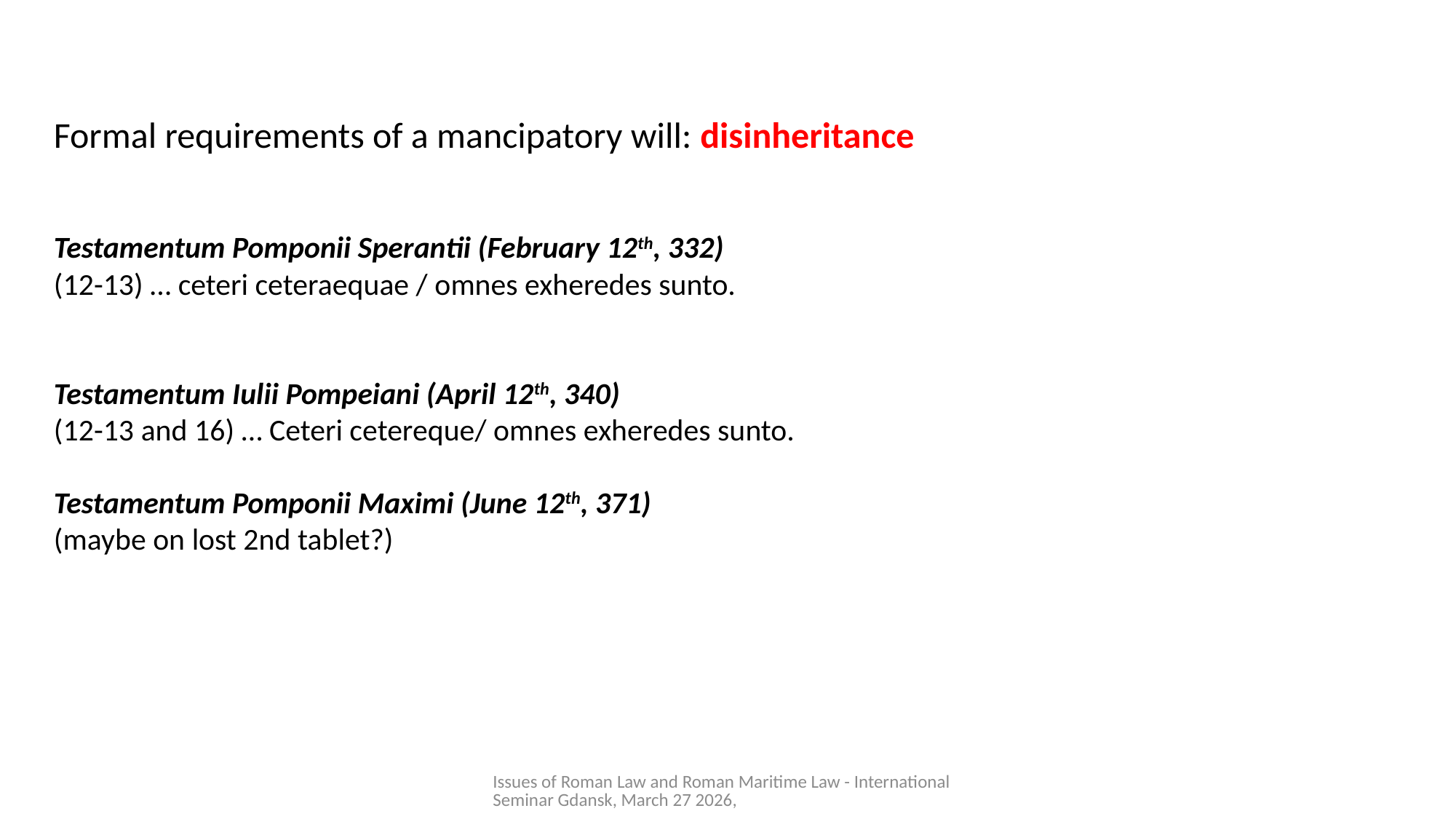

Formal requirements of a mancipatory will: disinheritance

Testamentum Pomponii Sperantii (February 12th, 332)
(12-13) … ceteri ceteraequae / omnes exheredes sunto.

Testamentum Iulii Pompeiani (April 12th, 340)
(12-13 and 16) … Ceteri cetereque / omnes exheredes sunto.

Testamentum Pomponii Maximi (June 12th, 371)
(maybe on lost 2nd tablet?)

Issues of Roman Law and Roman Maritime Law - International Seminar Gdansk, March 27 2026,